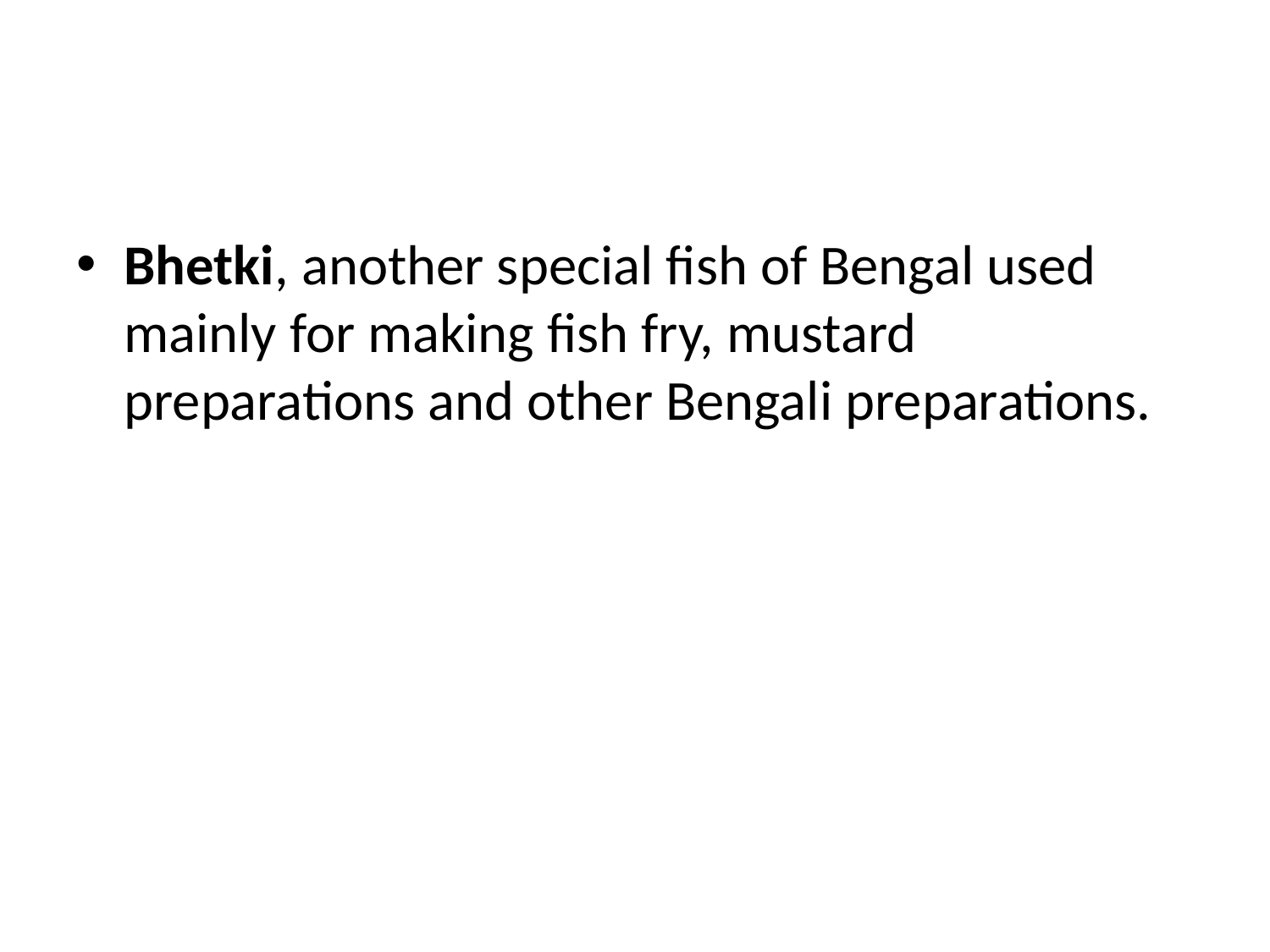

#
Bhetki, another special fish of Bengal used mainly for making fish fry, mustard preparations and other Bengali preparations.